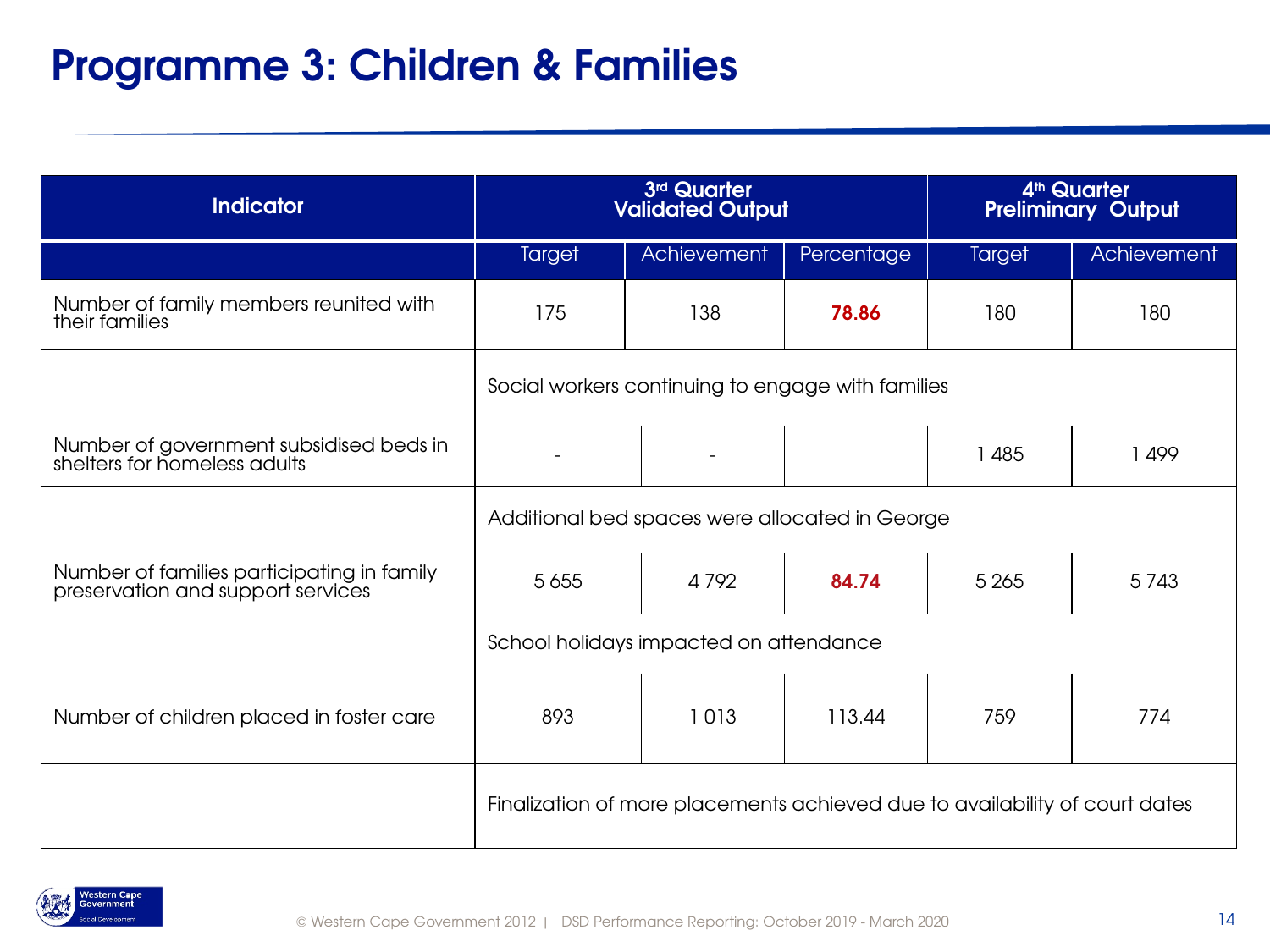

# Programme 3: Children & Families
| Indicator | 3rd Quarter Validated Output |  |  |  | 4th Quarter Preliminary Output |  |
| --- | --- | --- | --- | --- | --- | --- |
|  | Target | Achievement | Achievement | Percentage | Target | Achievement |
| Number of family members reunited with their families | 175 | 138 | 138 | 78.86 | 180 | 180 |
|  | Social workers continuing to engage with families |  |  |  |  |  |
| Number of government subsidised beds in shelters for homeless adults | - |  | - |  | 1 485 | 1 499 |
|  | Additional bed spaces were allocated in George |  |  |  |  |  |
| Number of families participating in family preservation and support services | 5 655 |  | 4 792 | 84.74 | 5 265 | 5 743 |
|  | School holidays impacted on attendance |  |  |  |  |  |
| Number of children placed in foster care | 893 |  | 1 013 | 113.44 | 759 | 774 |
|  | Finalization of more placements achieved due to availability of court dates |  |  |  |  |  |
DSD Performance Reporting: October 2019 - March 2020
14